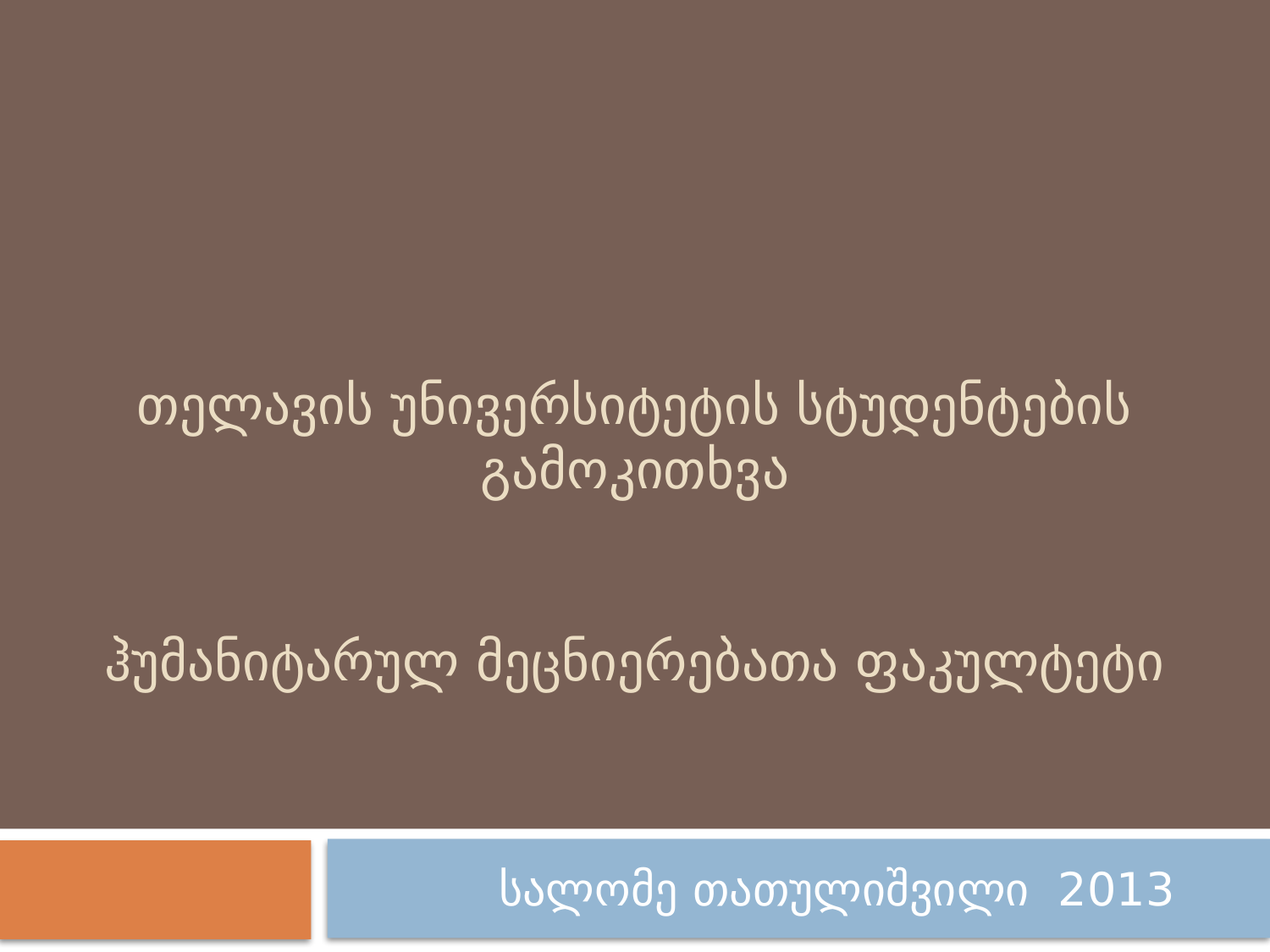

# თელავის უნივერსიტეტის სტუდენტების გამოკითხვა ჰუმანიტარულ მეცნიერებათა ფაკულტეტი
      სალომე თათულიშვილი  2013